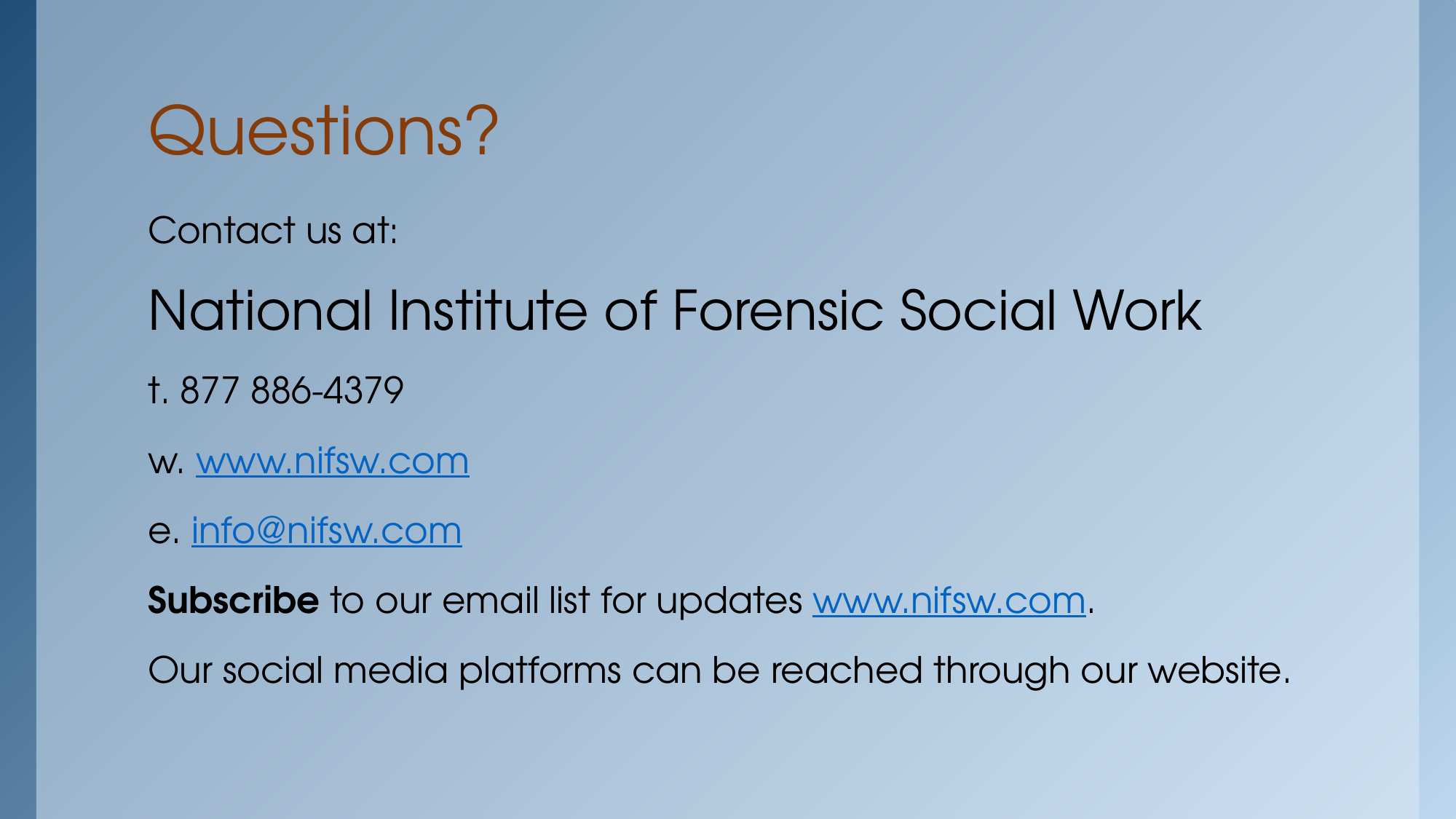

# Questions?
Contact us at:
National Institute of Forensic Social Work
t. 877 886-4379
w. www.nifsw.com
e. info@nifsw.com
Subscribe to our email list for updates www.nifsw.com.
Our social media platforms can be reached through our website.